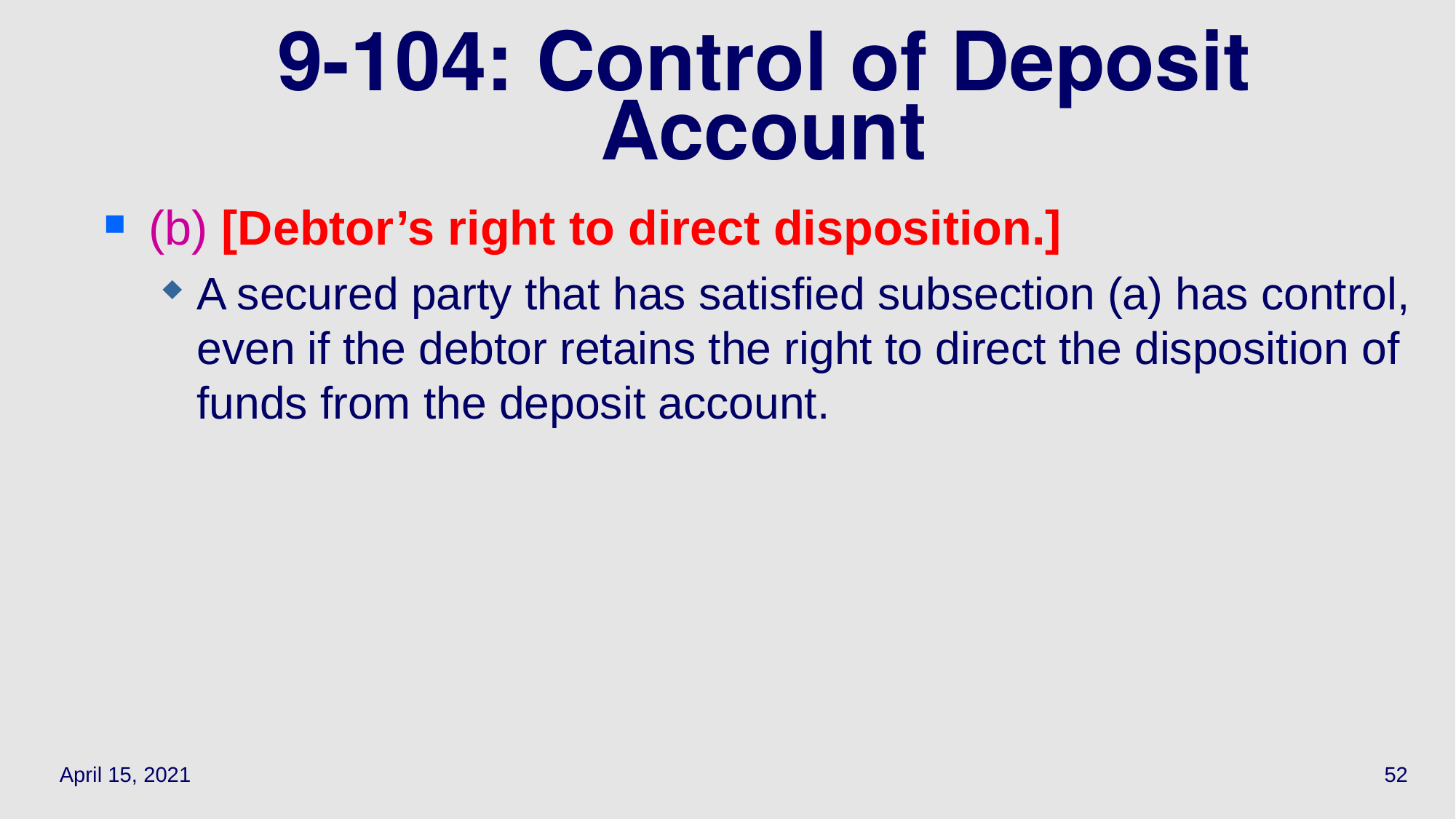

# 9-104: Control of Deposit Account
(b) [Debtor’s right to direct disposition.]
A secured party that has satisfied subsection (a) has control, even if the debtor retains the right to direct the disposition of funds from the deposit account.
April 15, 2021
52